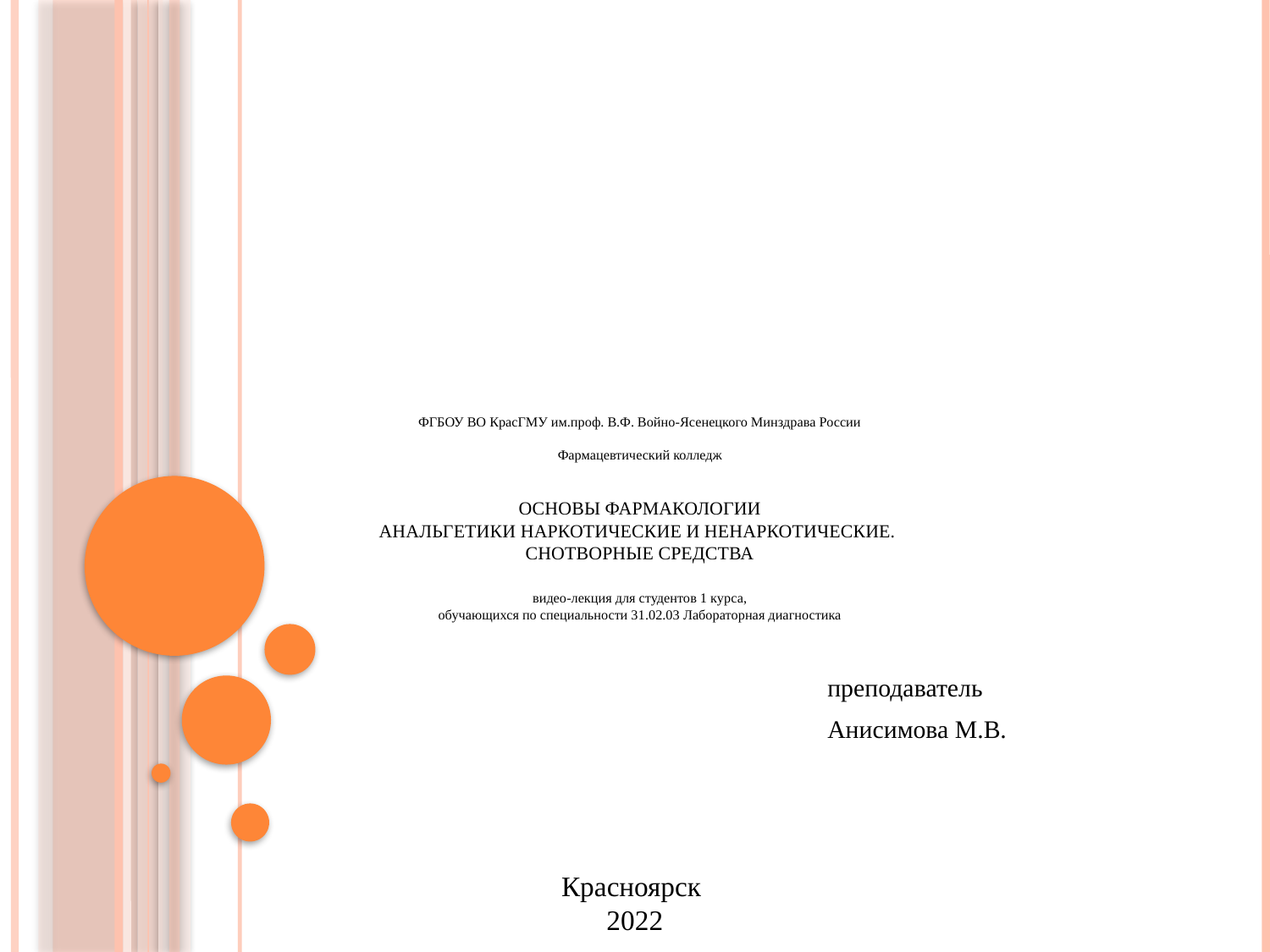

# ФГБОУ ВО КрасГМУ им.проф. В.Ф. Войно-Ясенецкого Минздрава России Фармацевтический колледж ОСНОВЫ ФАРМАКОЛОГИИ АНАЛЬГЕТИКИ НАРКОТИЧЕСКИЕ И НЕНАРКОТИЧЕСКИЕ. СНОТВОРНЫЕ СРЕДСТВА видео-лекция для студентов 1 курса, обучающихся по специальности 31.02.03 Лабораторная диагностика
преподаватель
Анисимова М.В.

Красноярск
2022